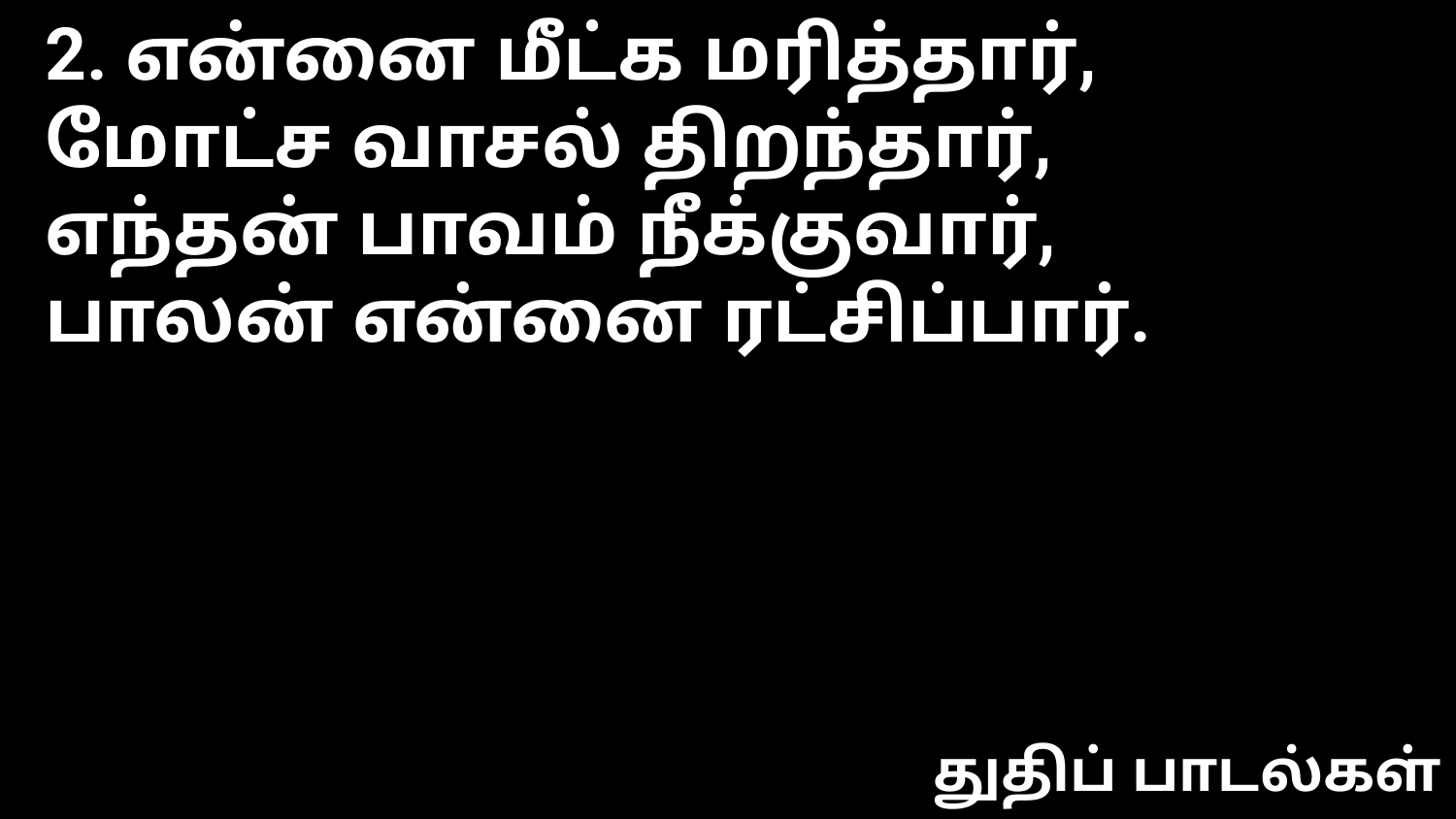

2. என்னை மீட்க மரித்தார்,
மோட்ச வாசல் திறந்தார்,
எந்தன் பாவம் நீக்குவார்,
பாலன் என்னை ரட்சிப்பார்.

துதிப் பாடல்கள்